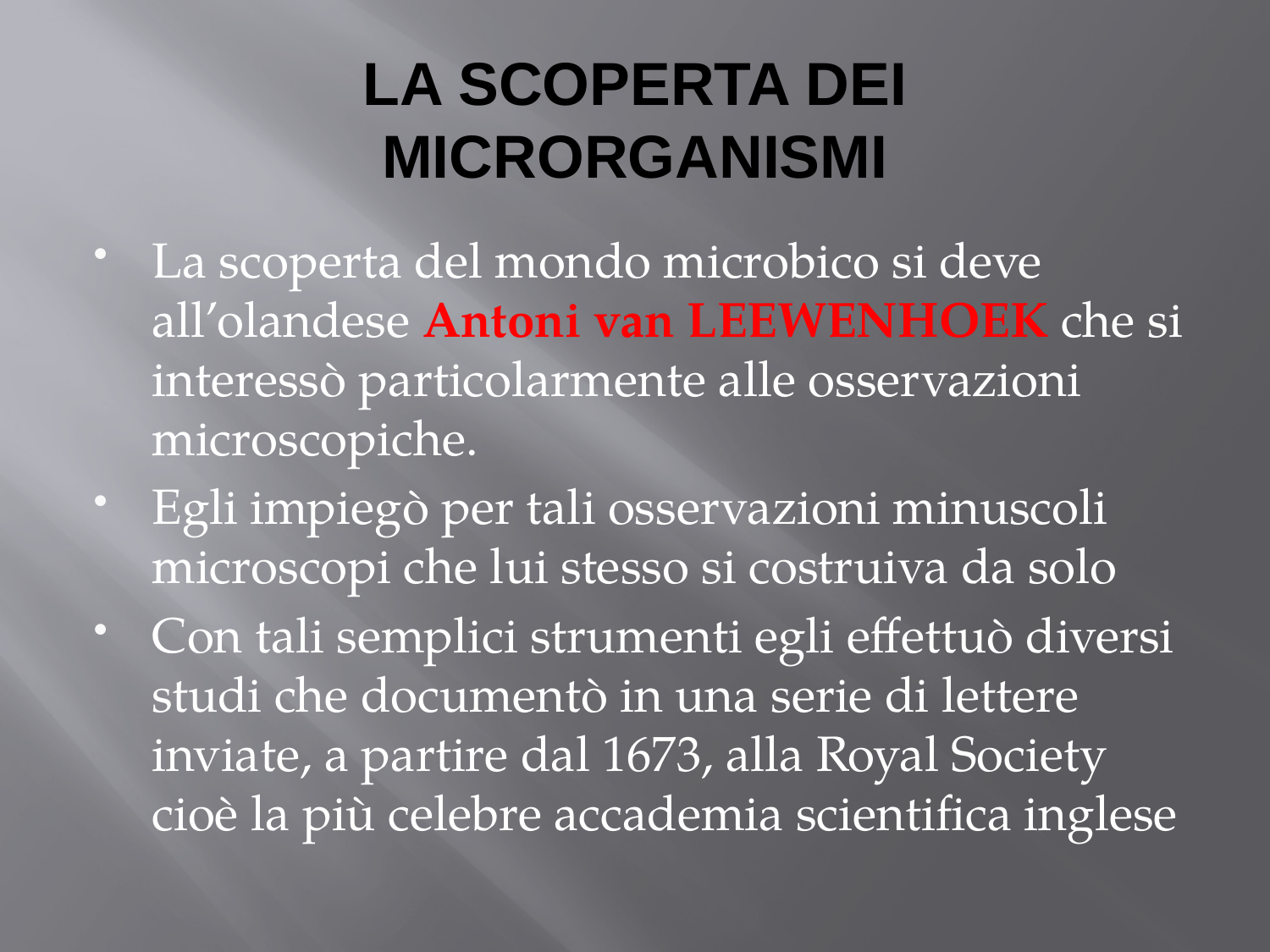

# LA SCOPERTA DEI MICRORGANISMI
La scoperta del mondo microbico si deve all’olandese Antoni van LEEWENHOEK che si interessò particolarmente alle osservazioni microscopiche.
Egli impiegò per tali osservazioni minuscoli microscopi che lui stesso si costruiva da solo
Con tali semplici strumenti egli effettuò diversi studi che documentò in una serie di lettere inviate, a partire dal 1673, alla Royal Society cioè la più celebre accademia scientifica inglese